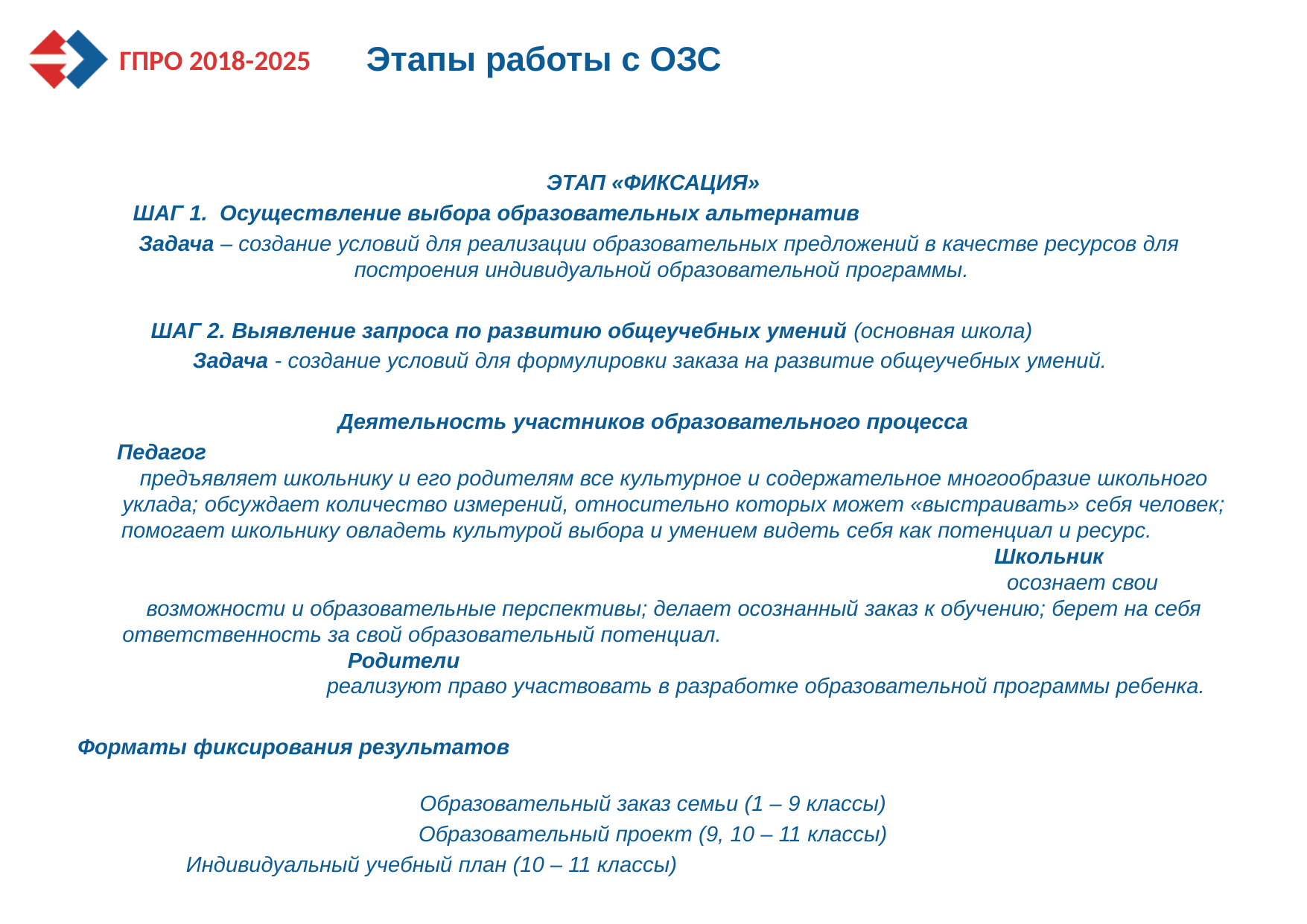

# Этапы работы с ОЗС
Этап «Фиксация»
ШАГ 1.  Осуществление выбора образовательных альтернатив
  Задача – создание условий для реализации образовательных предложений в качестве ресурсов для построения индивидуальной образовательной программы.

ШАГ 2. Выявление запроса по развитию общеучебных умений (основная школа)
Задача - создание условий для формулировки заказа на развитие общеучебных умений.

Деятельность участников образовательного процесса
Педагог                                                                                                                                                                 предъявляет школьнику и его родителям все культурное и содержательное многообразие школьного уклада; обсуждает количество измерений, относительно которых может «выстраивать» себя человек; помогает школьнику овладеть культурой выбора и умением видеть себя как потенциал и ресурс.                                                                                                                                                           Школьник                                                                                                                                                          осознает свои возможности и образовательные перспективы; делает осознанный заказ к обучению; берет на себя ответственность за свой образовательный потенциал.                                                                                                                        Родители                                                                                                                                                            реализуют право участвовать в разработке образовательной программы ребенка.

Форматы фиксирования результатов
Образовательный заказ семьи (1 – 9 классы)
Образовательный проект (9, 10 – 11 классы)
 Индивидуальный учебный план (10 – 11 классы)